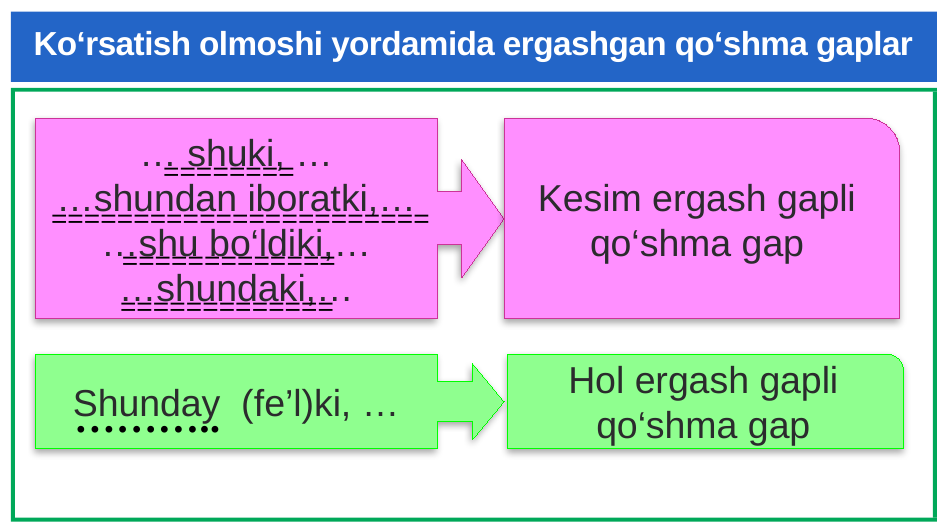

# Ko‘rsatish olmoshi yordamida ergashgan qo‘shma gaplar
… shuki, …
…shundan iboratki,…
…shu bo‘ldiki,…
…shundaki,…
Kesim ergash gapli qo‘shma gap
⁼⁼⁼⁼⁼⁼⁼⁼
⁼⁼⁼⁼⁼⁼⁼⁼⁼⁼⁼⁼⁼⁼⁼⁼⁼⁼⁼⁼⁼⁼⁼
⁼⁼⁼⁼⁼⁼⁼⁼⁼⁼⁼⁼⁼
⁼⁼⁼⁼⁼⁼⁼⁼⁼⁼⁼⁼⁼
Shunday  (fe’l)ki, …
Hol ergash gapli qo‘shma gap
………..